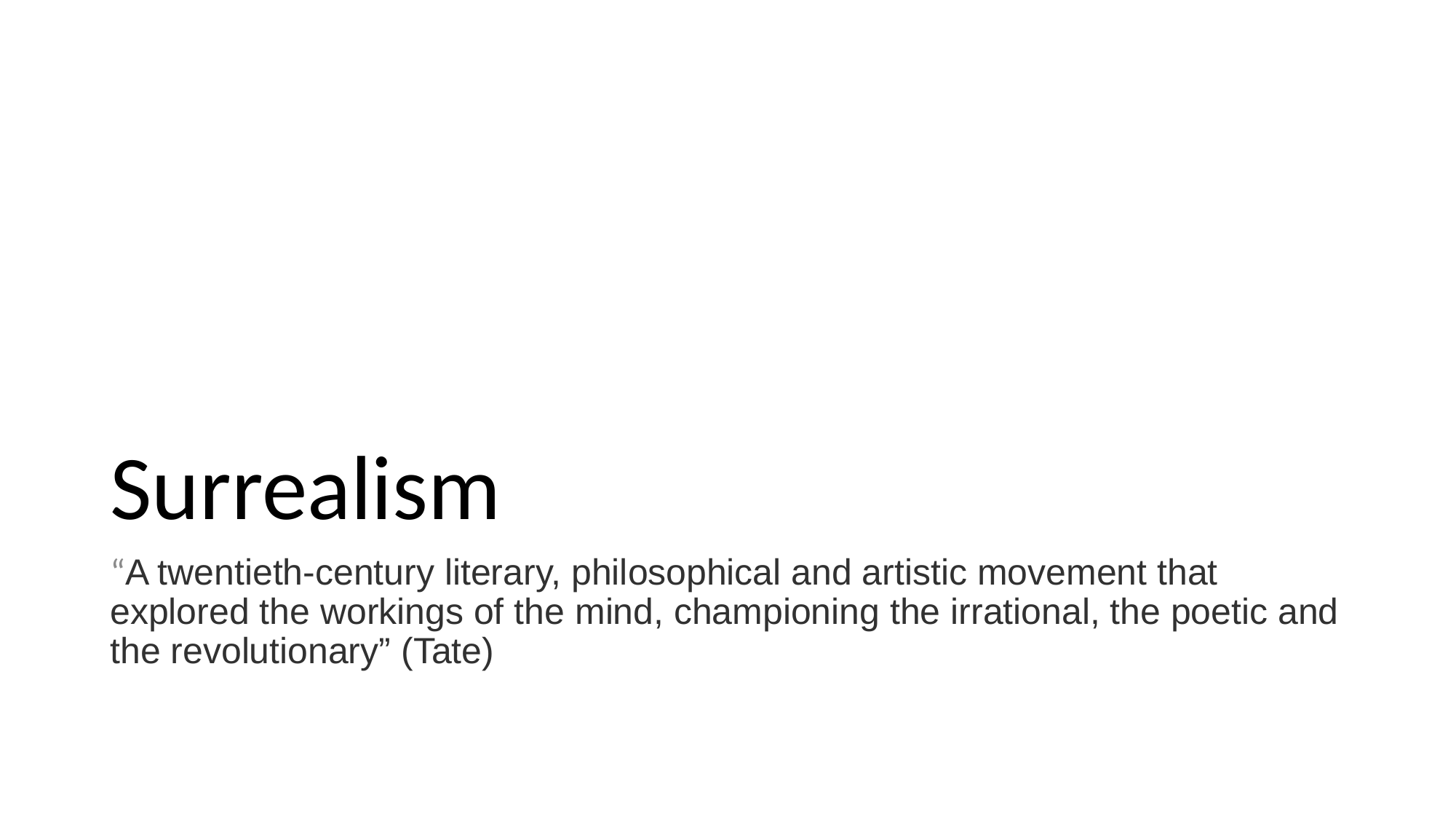

# Surrealism
“A twentieth-century literary, philosophical and artistic movement that explored the workings of the mind, championing the irrational, the poetic and the revolutionary” (Tate)